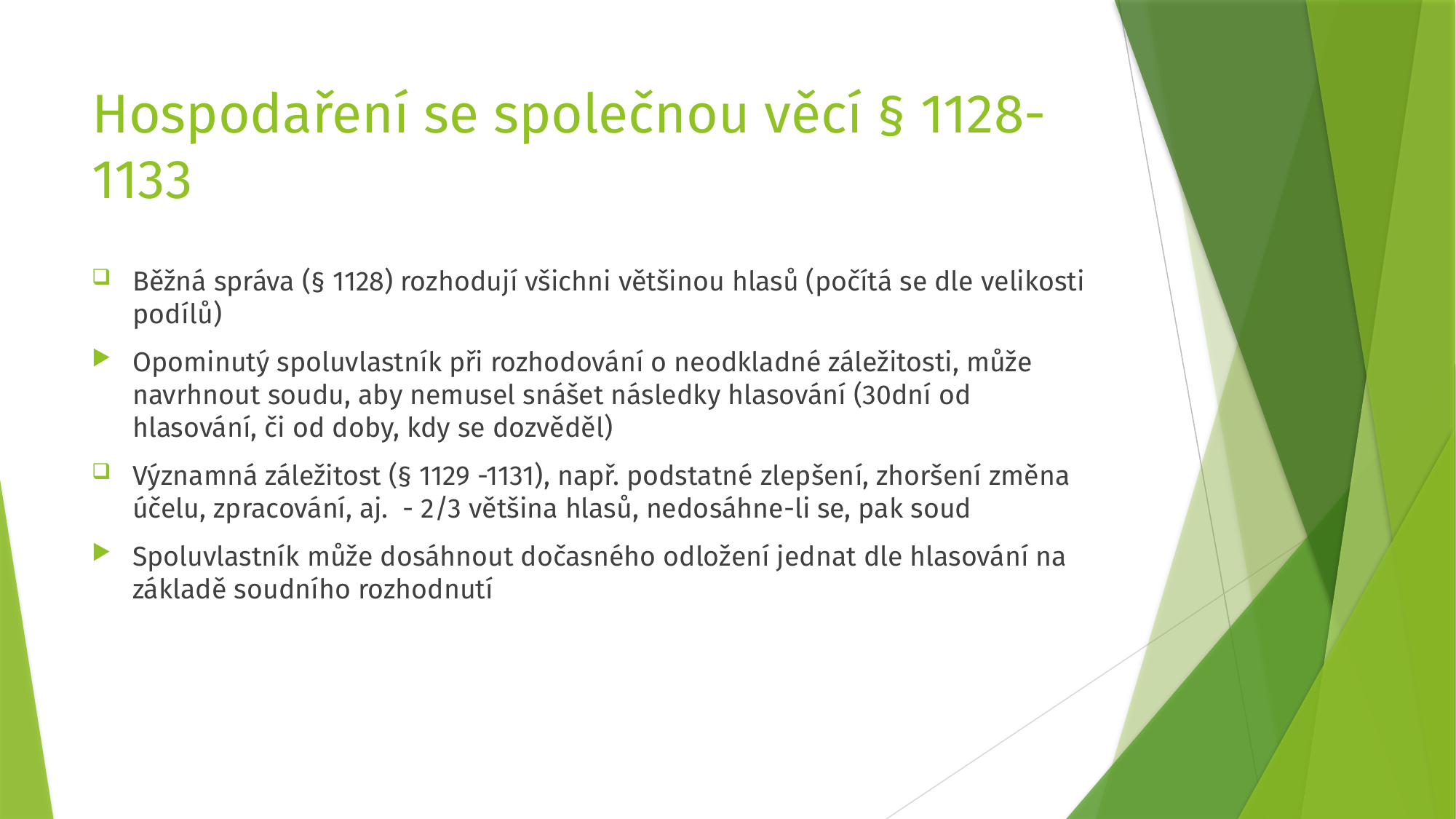

# Hospodaření se společnou věcí § 1128-1133
Běžná správa (§ 1128) rozhodují všichni většinou hlasů (počítá se dle velikosti podílů)
Opominutý spoluvlastník při rozhodování o neodkladné záležitosti, může navrhnout soudu, aby nemusel snášet následky hlasování (30dní od hlasování, či od doby, kdy se dozvěděl)
Významná záležitost (§ 1129 -1131), např. podstatné zlepšení, zhoršení změna účelu, zpracování, aj.  - 2/3 většina hlasů, nedosáhne-li se, pak soud
Spoluvlastník může dosáhnout dočasného odložení jednat dle hlasování na základě soudního rozhodnutí